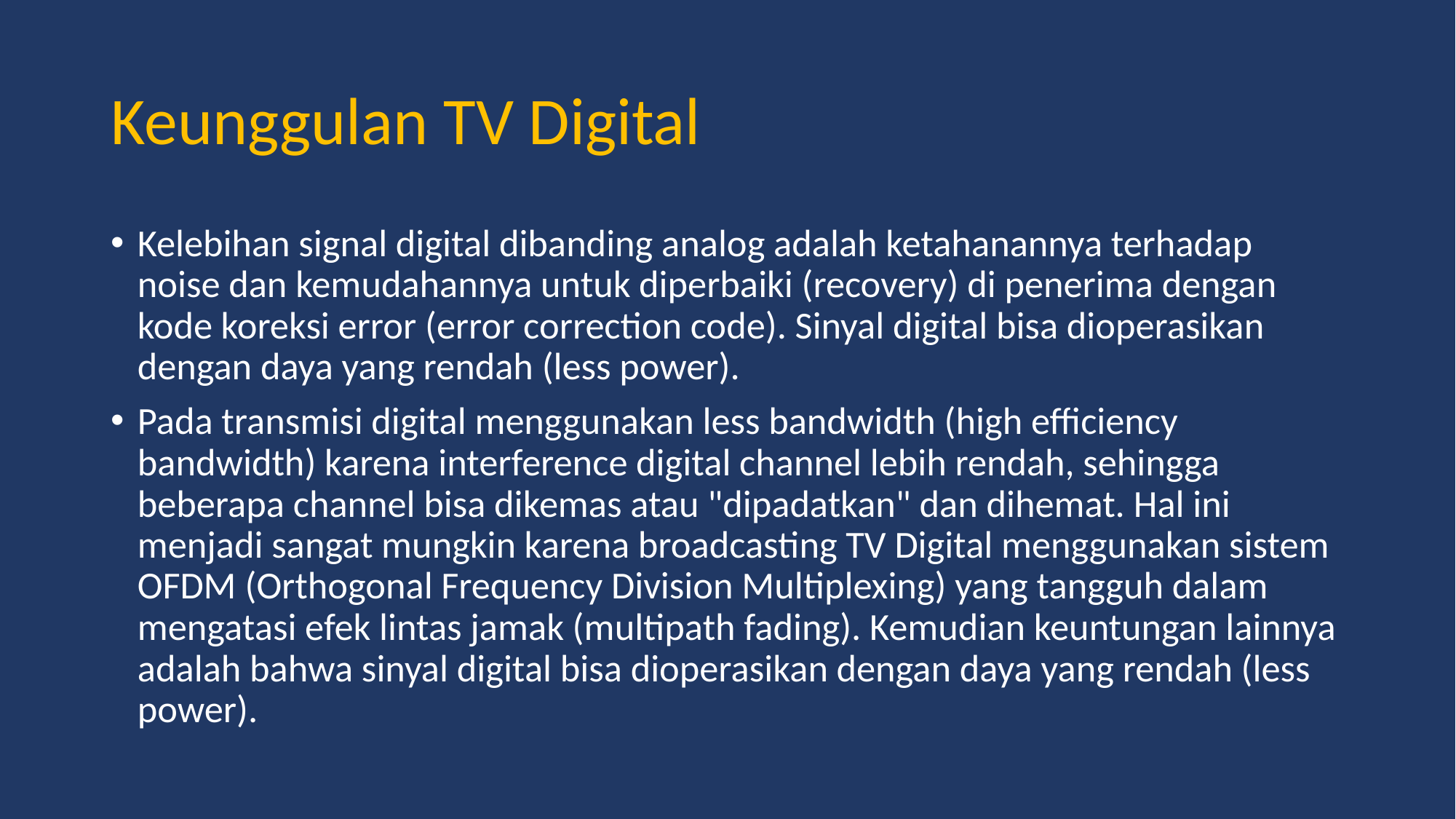

# Keunggulan TV Digital
Kelebihan signal digital dibanding analog adalah ketahanannya terhadap noise dan kemudahannya untuk diperbaiki (recovery) di penerima dengan kode koreksi error (error correction code). Sinyal digital bisa dioperasikan dengan daya yang rendah (less power).
Pada transmisi digital menggunakan less bandwidth (high efficiency bandwidth) karena interference digital channel lebih rendah, sehingga beberapa channel bisa dikemas atau "dipadatkan" dan dihemat. Hal ini menjadi sangat mungkin karena broadcasting TV Digital menggunakan sistem OFDM (Orthogonal Frequency Division Multiplexing) yang tangguh dalam mengatasi efek lintas jamak (multipath fading). Kemudian keuntungan lainnya adalah bahwa sinyal digital bisa dioperasikan dengan daya yang rendah (less power).